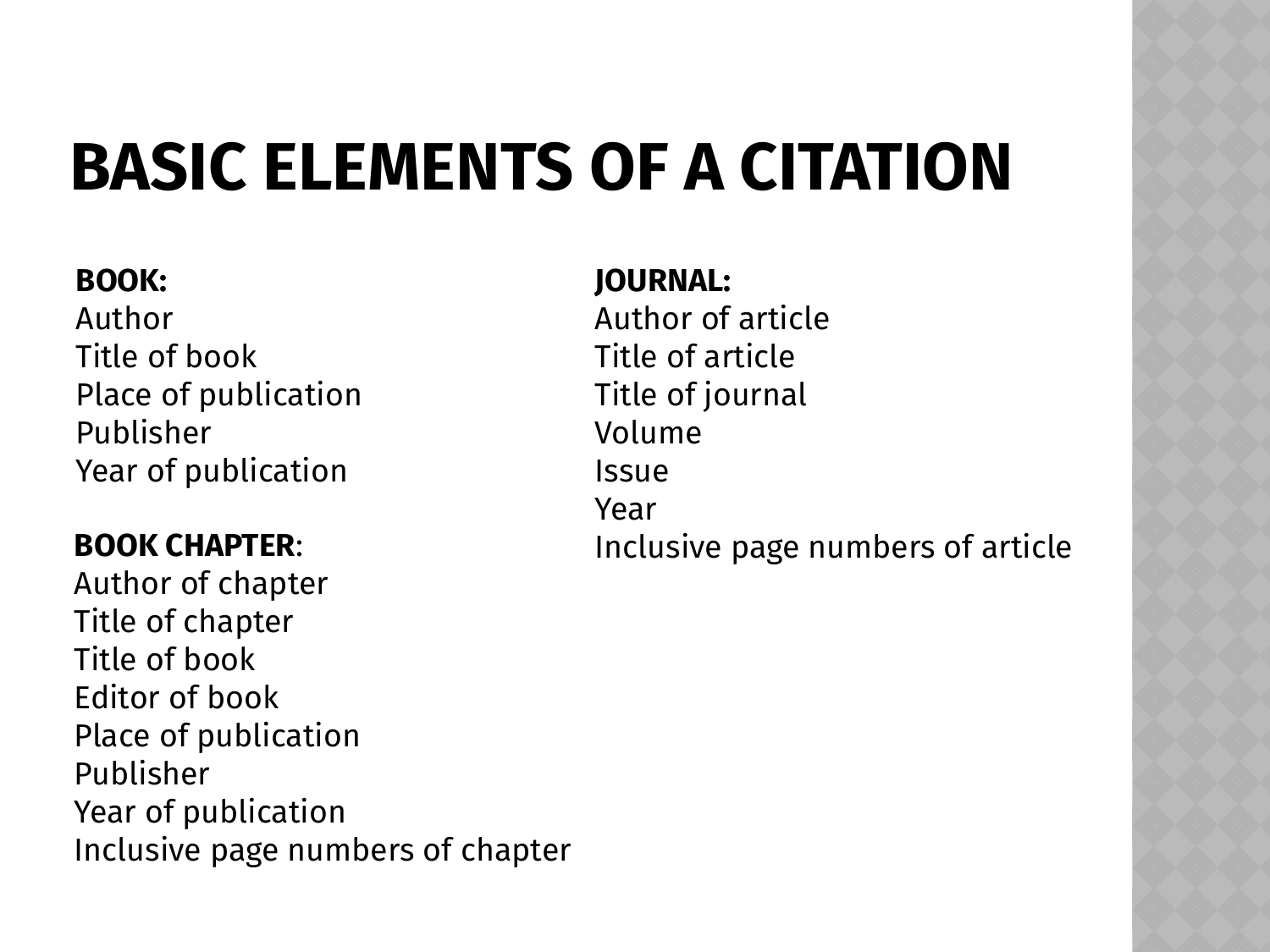

# Basic Elements of a Citation
BOOK:
Author
Title of book
Place of publication
Publisher
Year of publication
JOURNAL:
Author of article
Title of article
Title of journal
Volume
Issue
Year
Inclusive page numbers of article
BOOK CHAPTER:
Author of chapter
Title of chapter
Title of book
Editor of book
Place of publication
Publisher
Year of publication
Inclusive page numbers of chapter